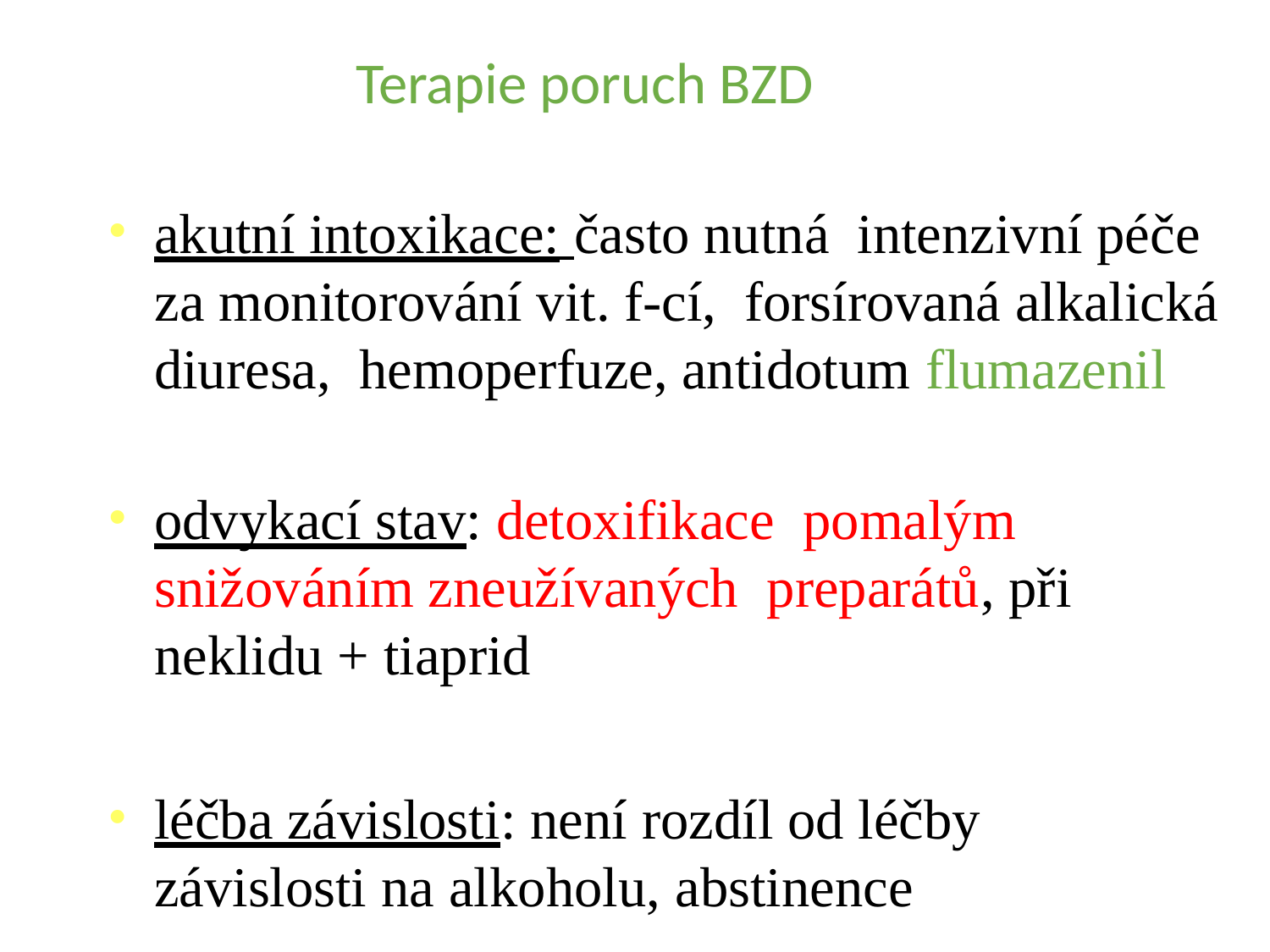

# Terapie poruch BZD
akutní intoxikace: často nutná  intenzivní péče za monitorování vit. f-cí,  forsírovaná alkalická diuresa,  hemoperfuze, antidotum flumazenil

odvykací stav: detoxifikace  pomalým snižováním zneužívaných  preparátů, při neklidu + tiaprid

léčba závislosti: není rozdíl od léčby  závislosti na alkoholu, abstinence